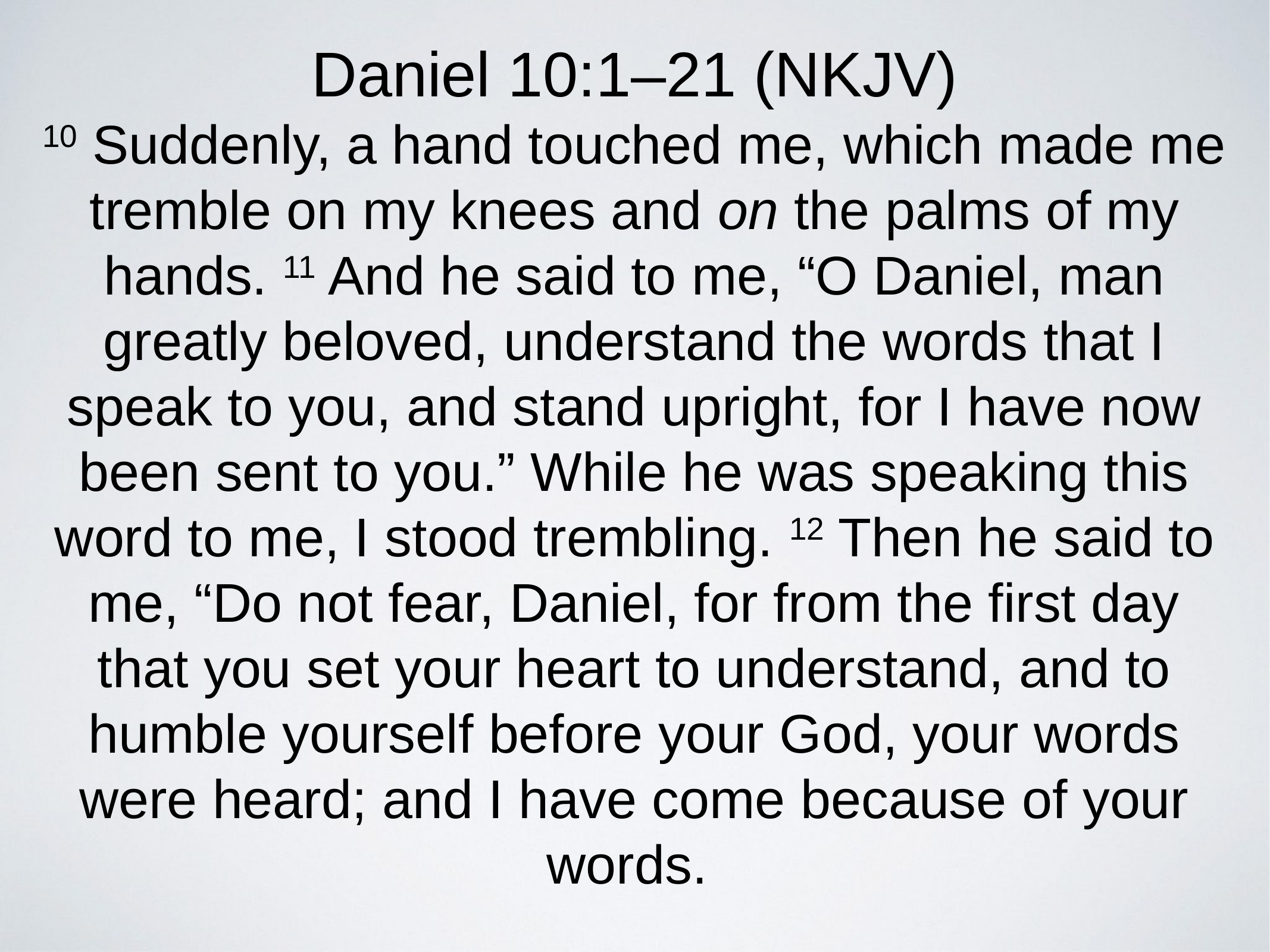

Daniel 10:1–21 (NKJV)
10 Suddenly, a hand touched me, which made me tremble on my knees and on the palms of my hands. 11 And he said to me, “O Daniel, man greatly beloved, understand the words that I speak to you, and stand upright, for I have now been sent to you.” While he was speaking this word to me, I stood trembling. 12 Then he said to me, “Do not fear, Daniel, for from the first day that you set your heart to understand, and to humble yourself before your God, your words were heard; and I have come because of your words.